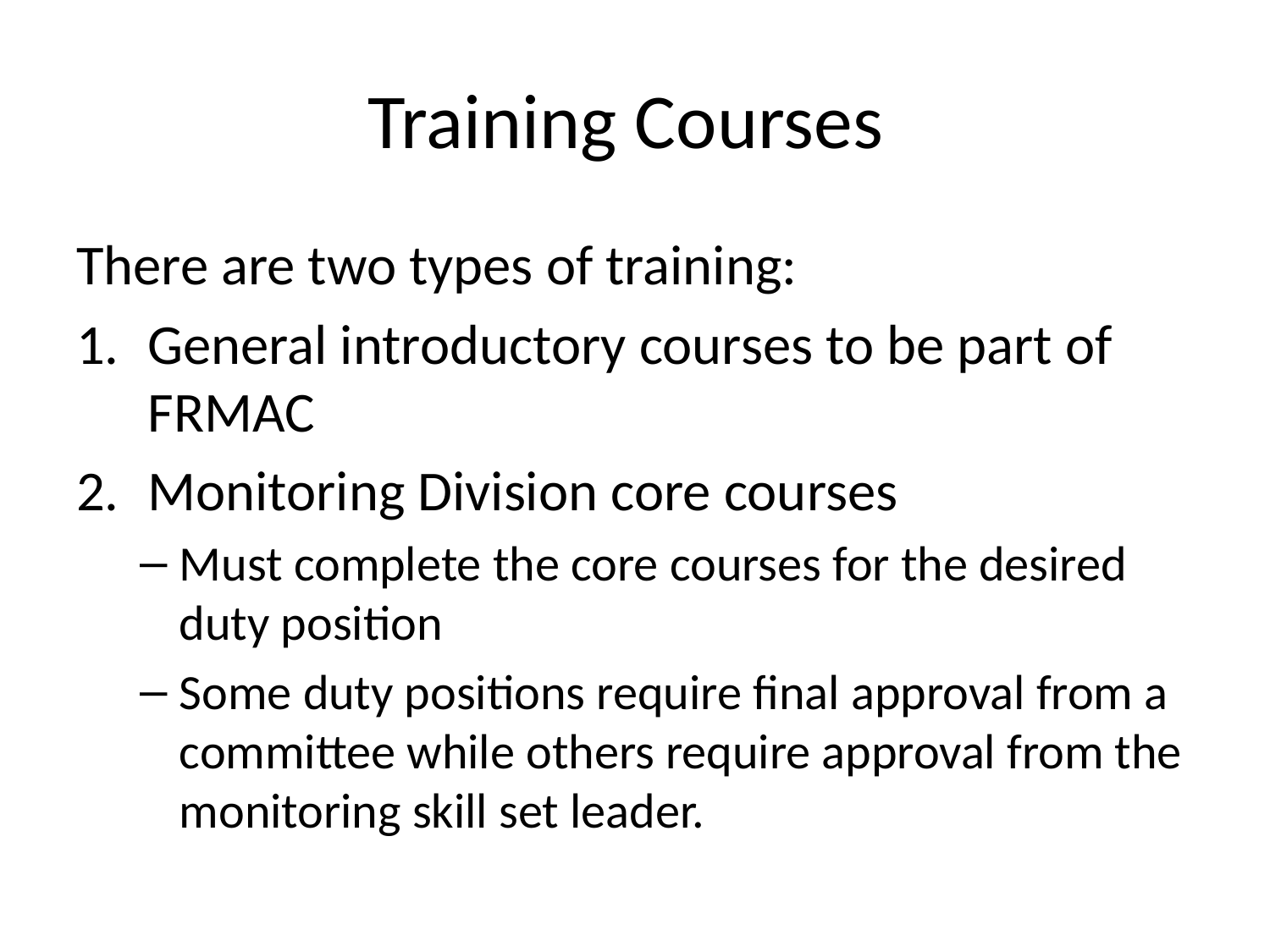

# Training Courses
There are two types of training:
General introductory courses to be part of FRMAC
Monitoring Division core courses
Must complete the core courses for the desired duty position
Some duty positions require final approval from a committee while others require approval from the monitoring skill set leader.